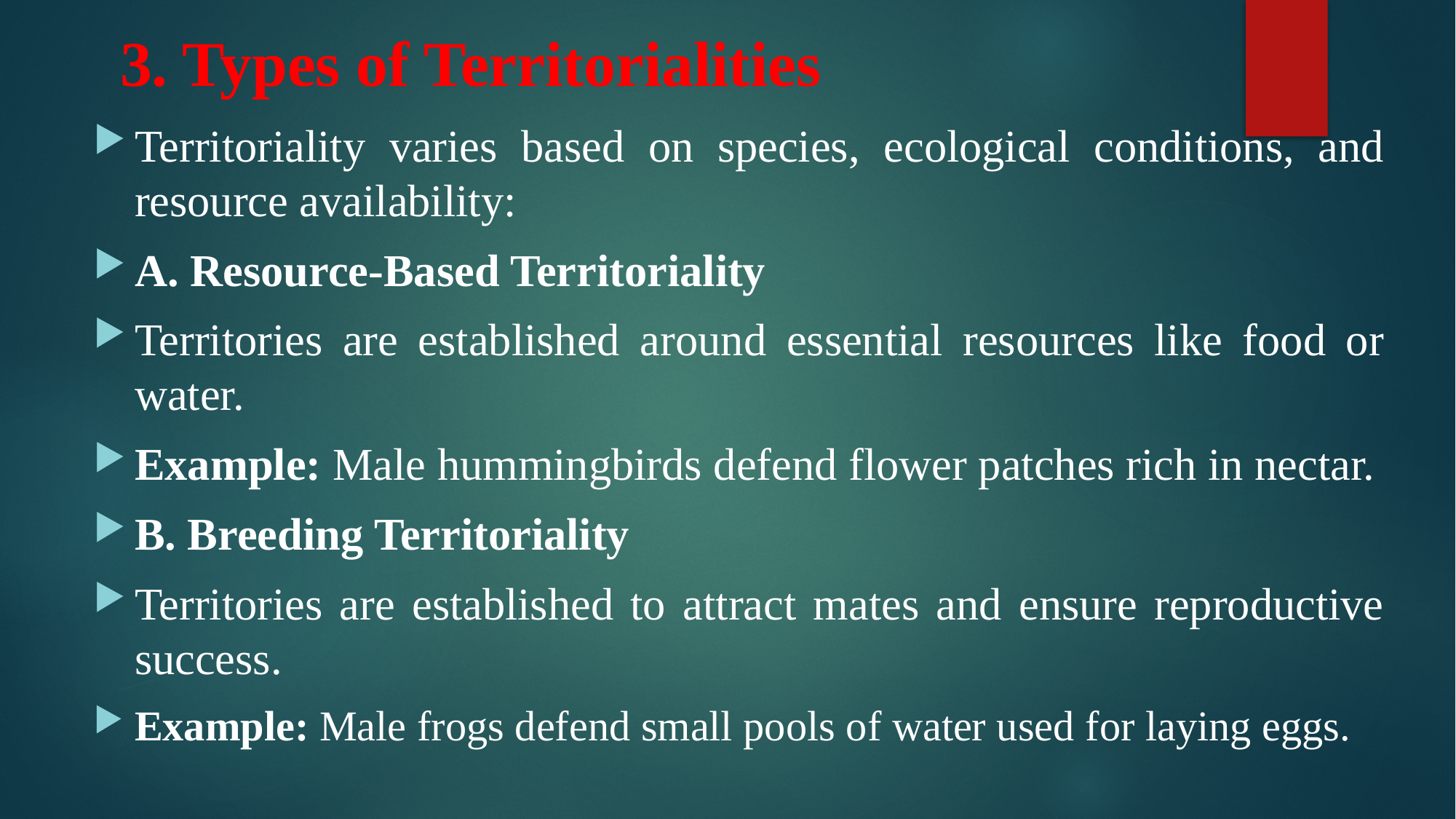

# 3. Types of Territorialities
Territoriality varies based on species, ecological conditions, and resource availability:
A. Resource-Based Territoriality
Territories are established around essential resources like food or water.
Example: Male hummingbirds defend flower patches rich in nectar.
B. Breeding Territoriality
Territories are established to attract mates and ensure reproductive success.
Example: Male frogs defend small pools of water used for laying eggs.